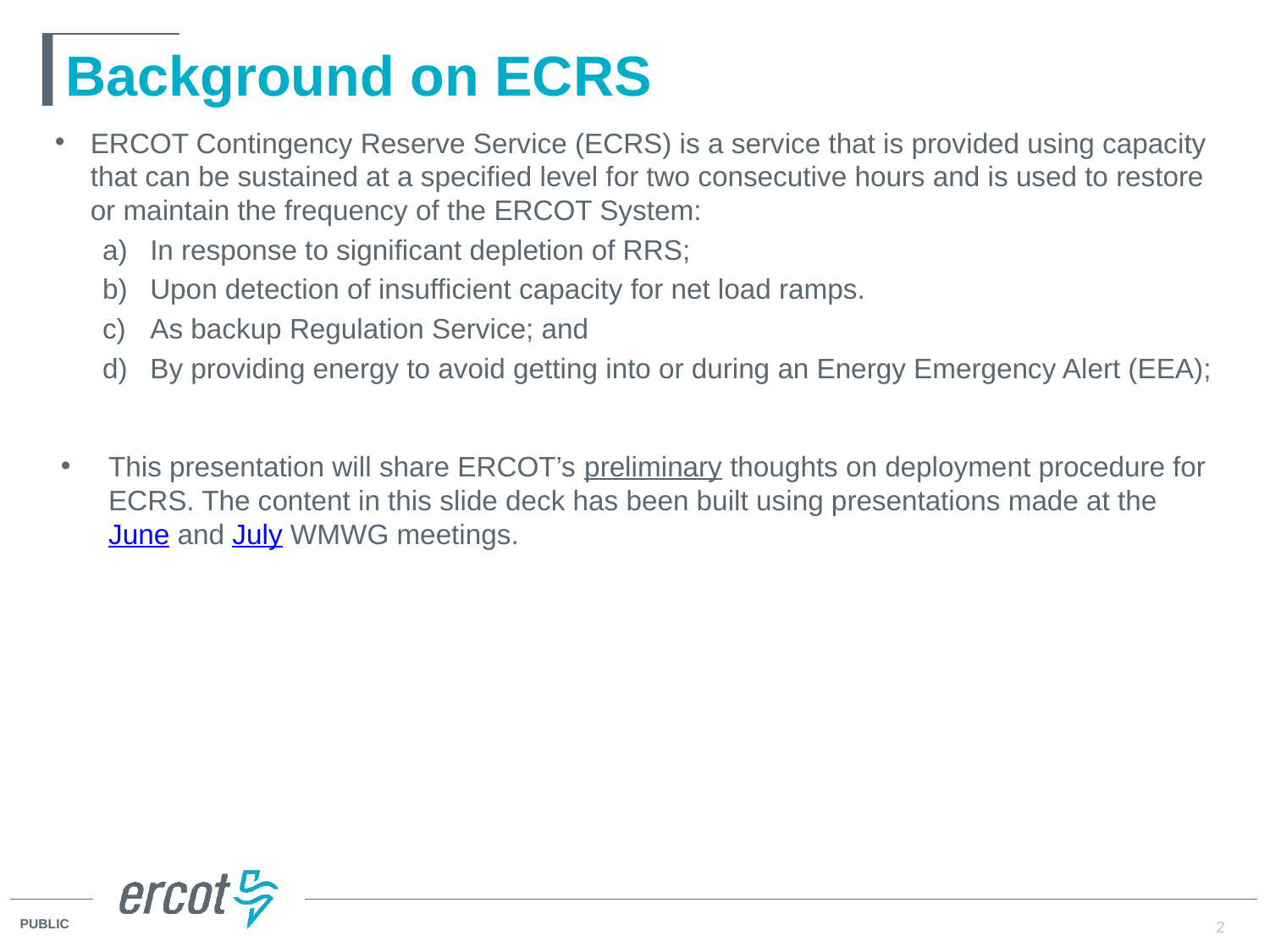

# Background on ECRS
ERCOT Contingency Reserve Service (ECRS) is a service that is provided using capacity that can be sustained at a specified level for two consecutive hours and is used to restore or maintain the frequency of the ERCOT System:
In response to significant depletion of RRS;
Upon detection of insufficient capacity for net load ramps.
As backup Regulation Service; and
By providing energy to avoid getting into or during an Energy Emergency Alert (EEA);

This presentation will share ERCOT’s preliminary thoughts on deployment procedure for ECRS. The content in this slide deck has been built using presentations made at the June and July WMWG meetings.

2